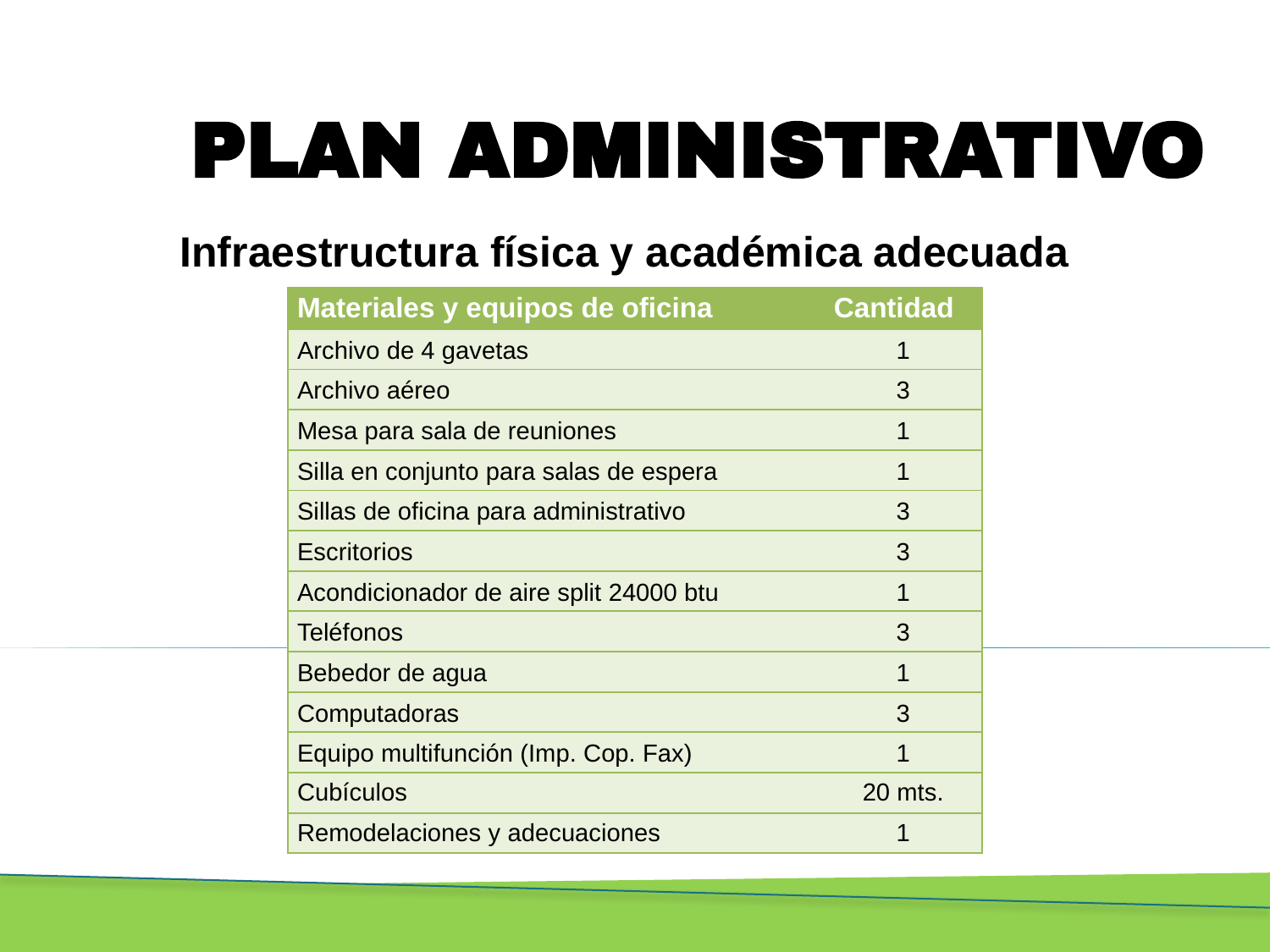

# PLAN ADMINISTRATIVO
Infraestructura física y académica adecuada
| Materiales y equipos de oficina | Cantidad |
| --- | --- |
| Archivo de 4 gavetas | 1 |
| Archivo aéreo | 3 |
| Mesa para sala de reuniones | 1 |
| Silla en conjunto para salas de espera | 1 |
| Sillas de oficina para administrativo | 3 |
| Escritorios | 3 |
| Acondicionador de aire split 24000 btu | 1 |
| Teléfonos | 3 |
| Bebedor de agua | 1 |
| Computadoras | 3 |
| Equipo multifunción (Imp. Cop. Fax) | 1 |
| Cubículos | 20 mts. |
| Remodelaciones y adecuaciones | 1 |